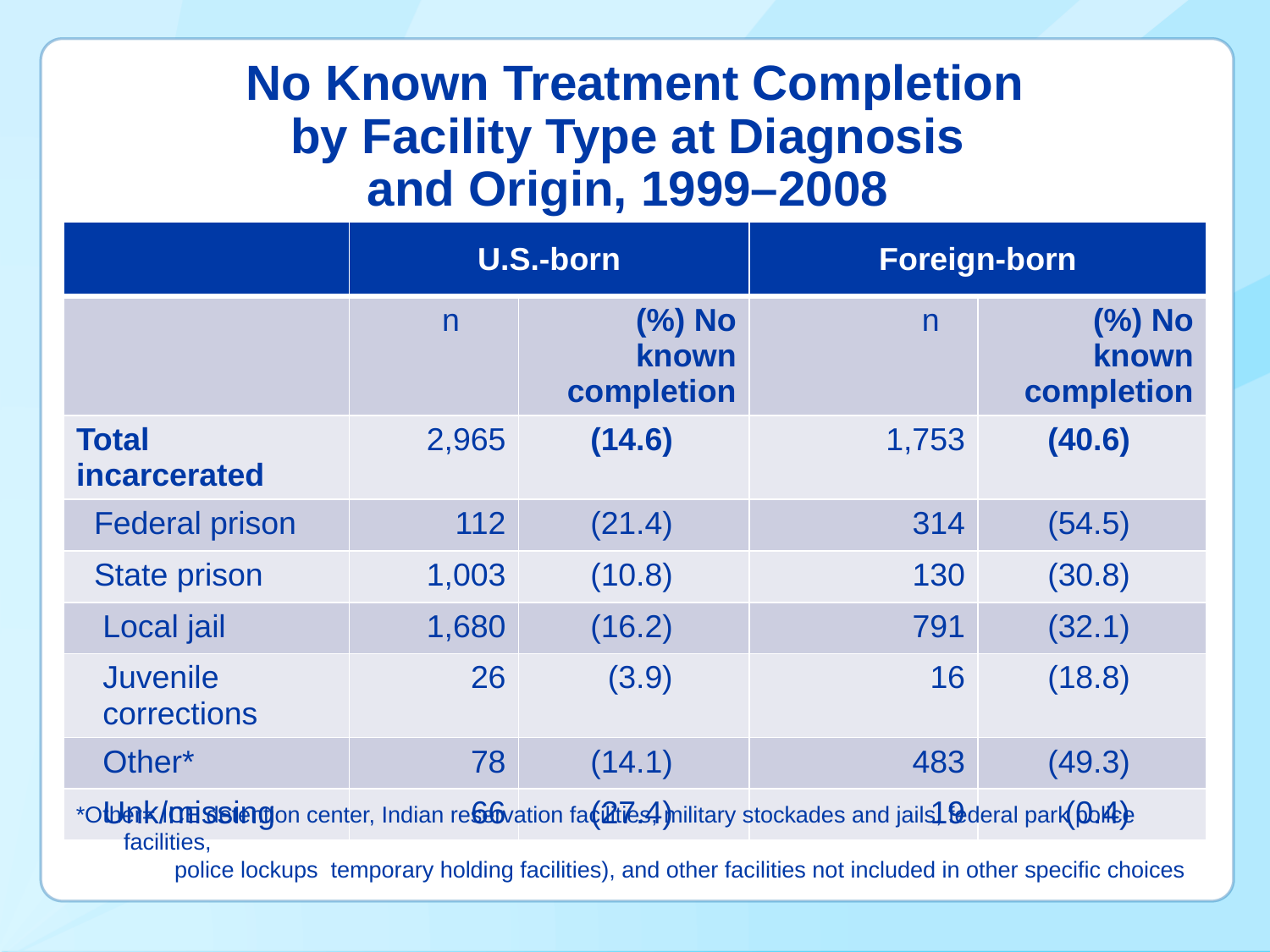

# No Known Treatment Completion by Facility Type at Diagnosis and Origin, 1999–2008
|  | U.S.-born |  | Foreign-born |  |
| --- | --- | --- | --- | --- |
|  | n | (%) No known completion | n | (%) No known completion |
| Total incarcerated | 2,965 | (14.6) | 1,753 | (40.6) |
| Federal prison | 112 | (21.4) | 314 | (54.5) |
| State prison | 1,003 | (10.8) | 130 | (30.8) |
| Local jail | 1,680 | (16.2) | 791 | (32.1) |
| Juvenile corrections | 26 | (3.9) | 16 | (18.8) |
| Other\* | 78 | (14.1) | 483 | (49.3) |
| Unk/missing | 66 | (27.4) | 19 | (0.4) |
*Other= ICE detention center, Indian reservation facilities, military stockades and jails, federal park police facilities,
        police lockups  temporary holding facilities), and other facilities not included in other specific choices